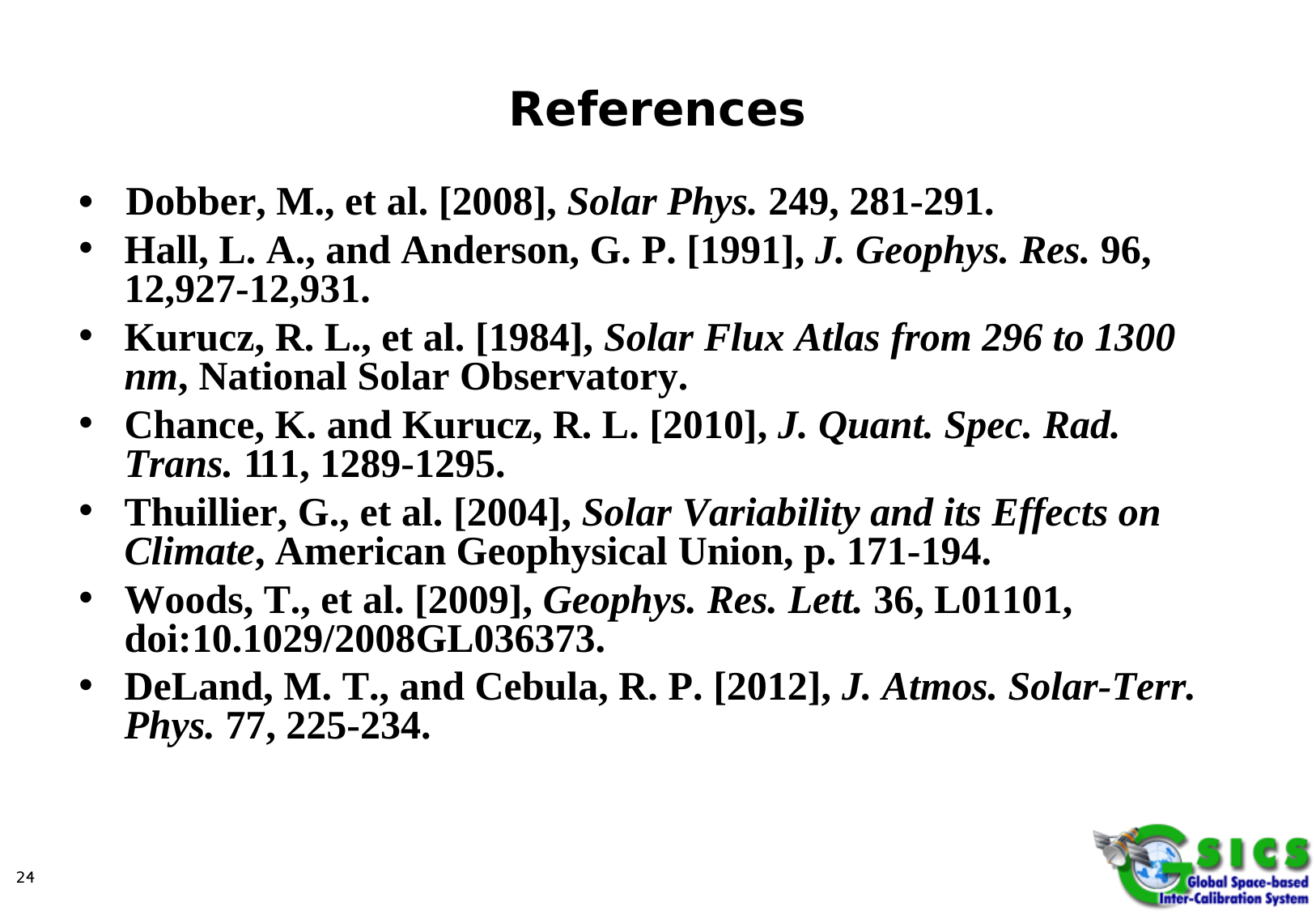

# References
•	Dobber, M., et al. [2008], Solar Phys. 249, 281-291.
Hall, L. A., and Anderson, G. P. [1991], J. Geophys. Res. 96, 12,927-12,931.
Kurucz, R. L., et al. [1984], Solar Flux Atlas from 296 to 1300 nm, National Solar Observatory.
Chance, K. and Kurucz, R. L. [2010], J. Quant. Spec. Rad. Trans. 111, 1289-1295.
Thuillier, G., et al. [2004], Solar Variability and its Effects on Climate, American Geophysical Union, p. 171-194.
Woods, T., et al. [2009], Geophys. Res. Lett. 36, L01101, doi:10.1029/2008GL036373.
DeLand, M. T., and Cebula, R. P. [2012], J. Atmos. Solar-Terr. Phys. 77, 225-234.